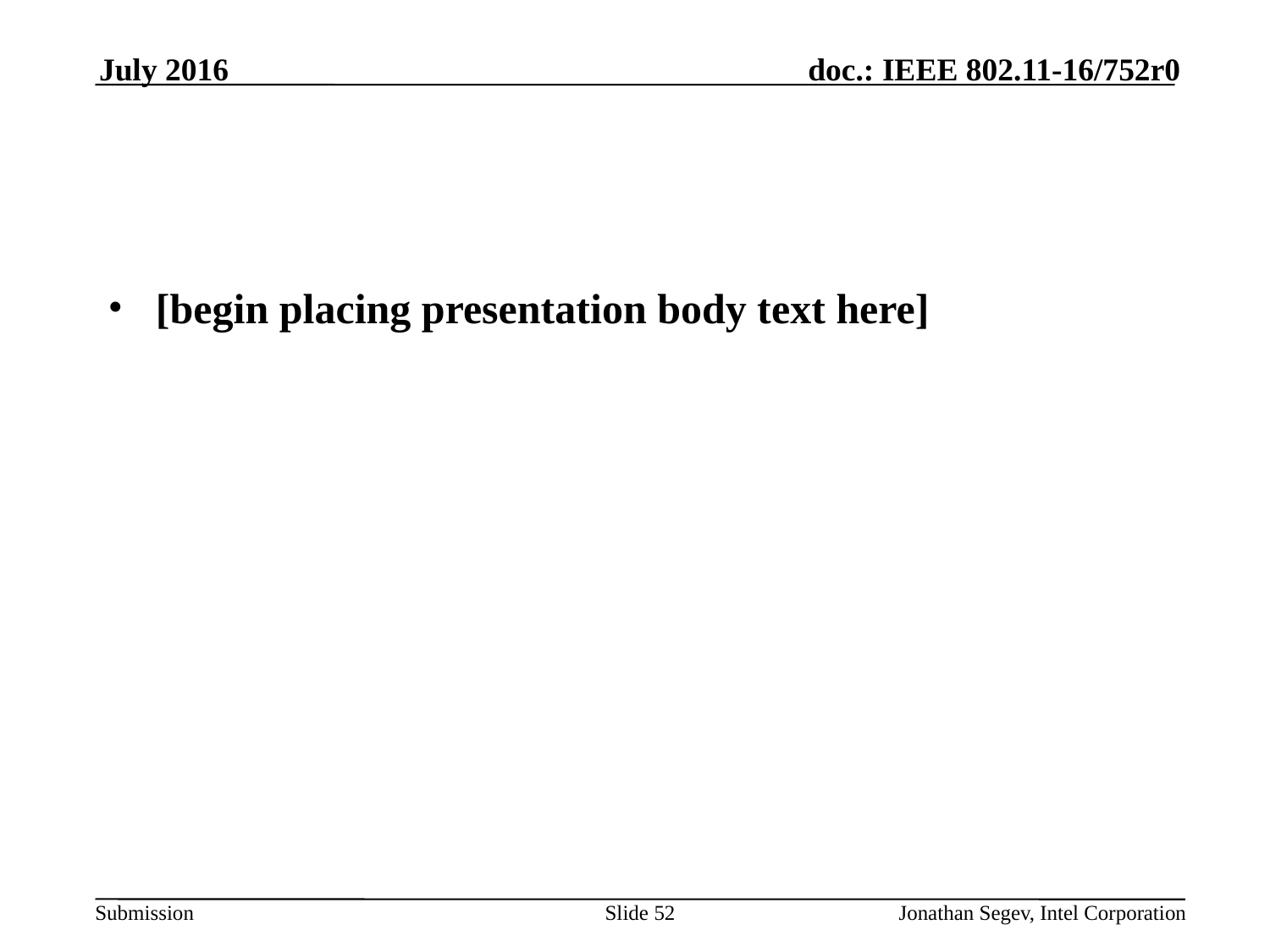

July 2016
#
[begin placing presentation body text here]
Slide 52
Jonathan Segev, Intel Corporation